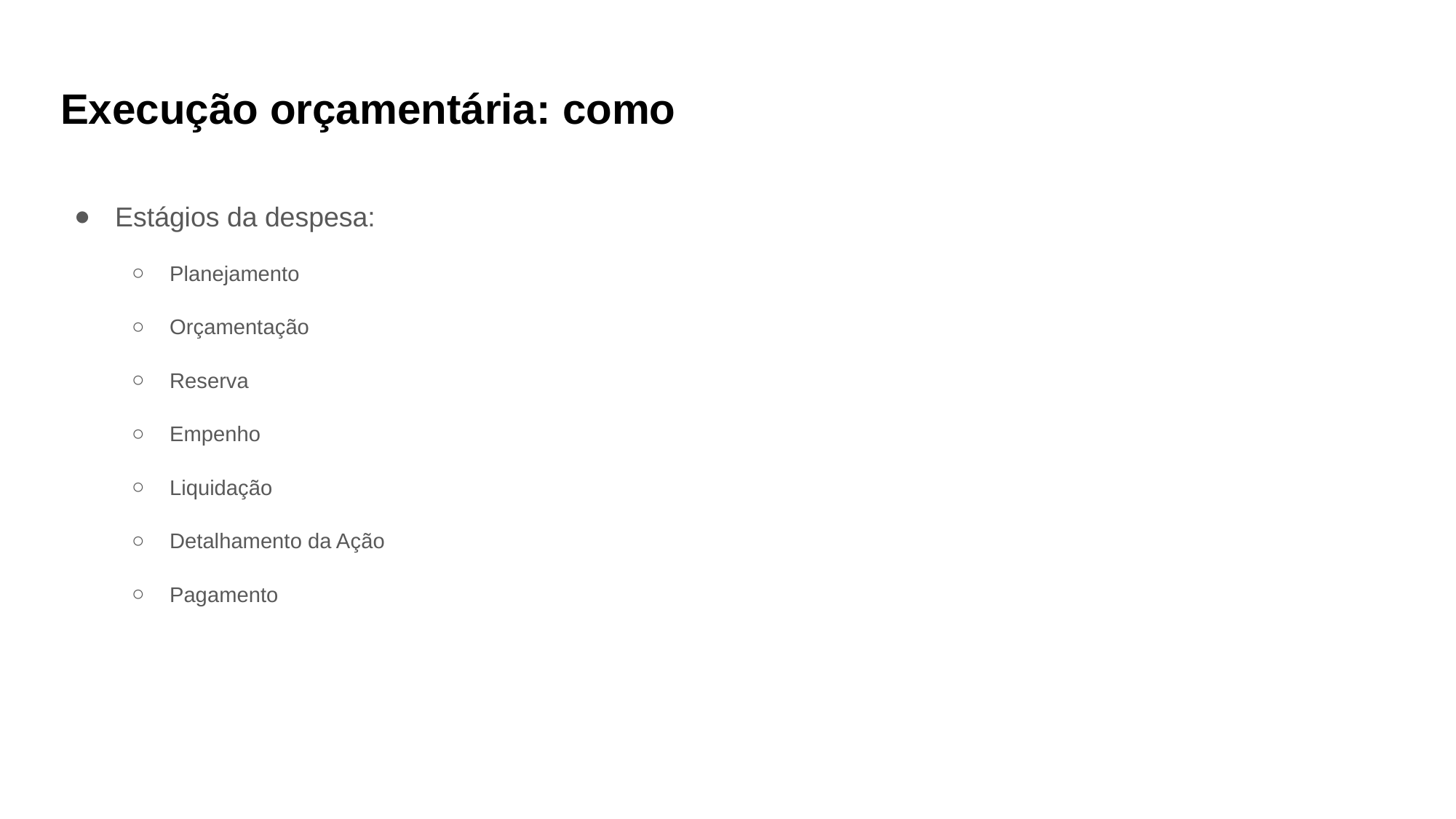

# Execução orçamentária: como
Estágios da despesa:
Planejamento
Orçamentação
Reserva
Empenho
Liquidação
Detalhamento da Ação
Pagamento